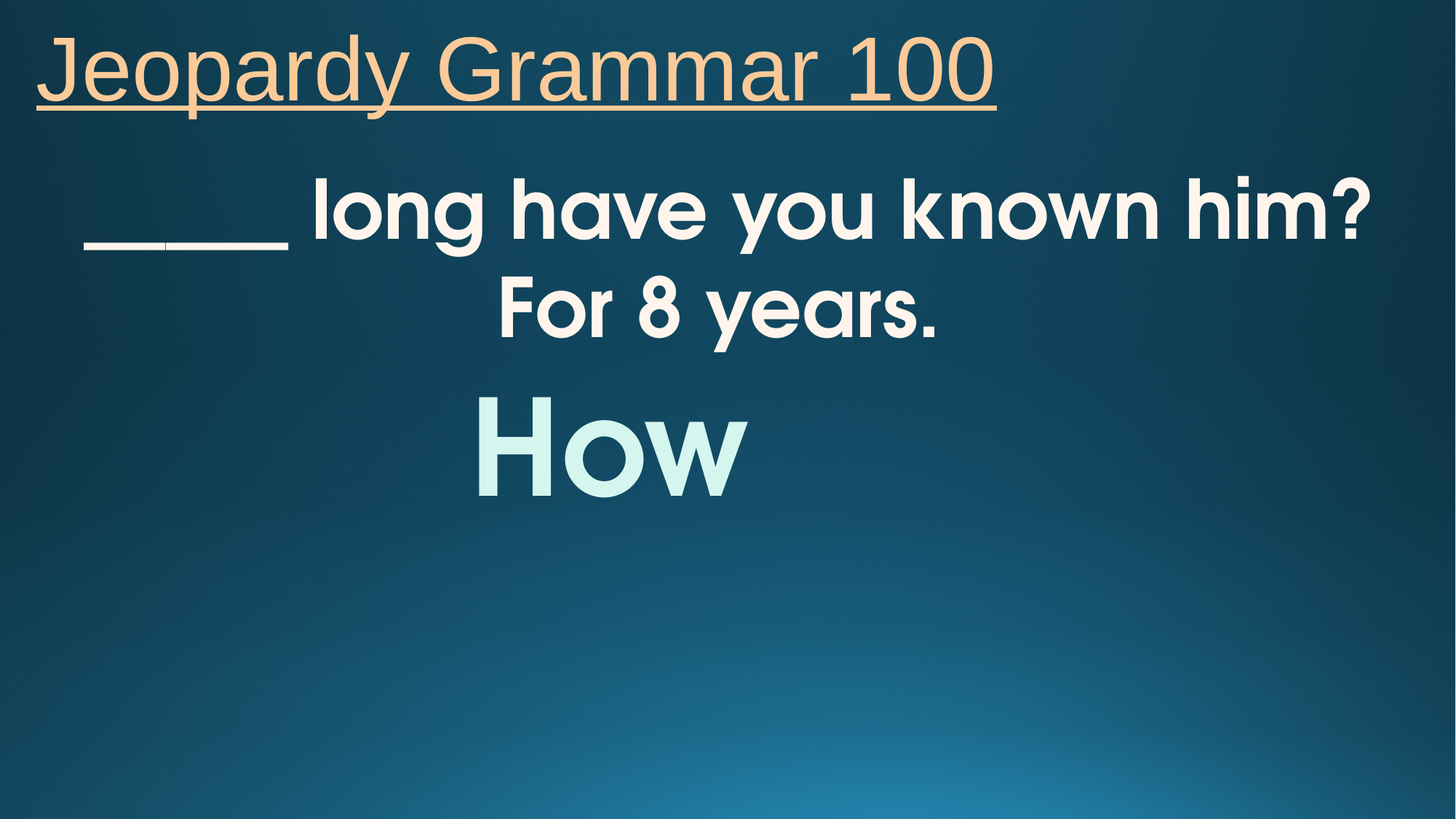

# Jeopardy Grammar 100
_____ long have you known him?
For 8 years.
How